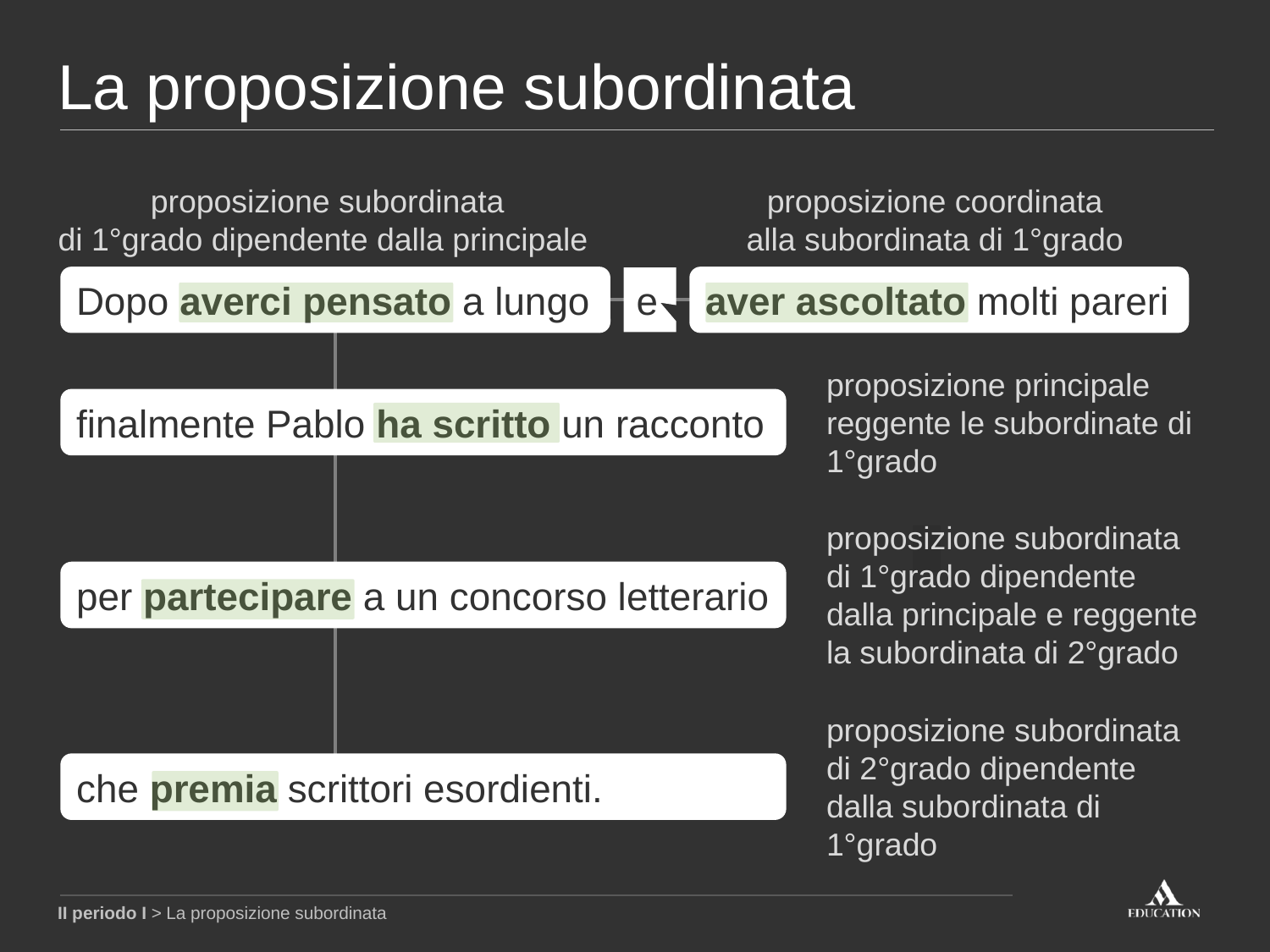

La proposizione subordinata
proposizione subordinata
di 1°grado dipendente dalla principale
proposizione coordinata
alla subordinata di 1°grado
Dopo averci pensato a lungo

aver ascoltato molti pareri

e
proposizione principale reggente le subordinate di 1°grado
finalmente Pablo ha scritto un racconto

proposizione subordinata di 1°grado dipendente dalla principale e reggente la subordinata di 2°grado
per partecipare a un concorso letterario

proposizione subordinata di 2°grado dipendente dalla subordinata di 1°grado
che premia scrittori esordienti.

II periodo I > La proposizione subordinata